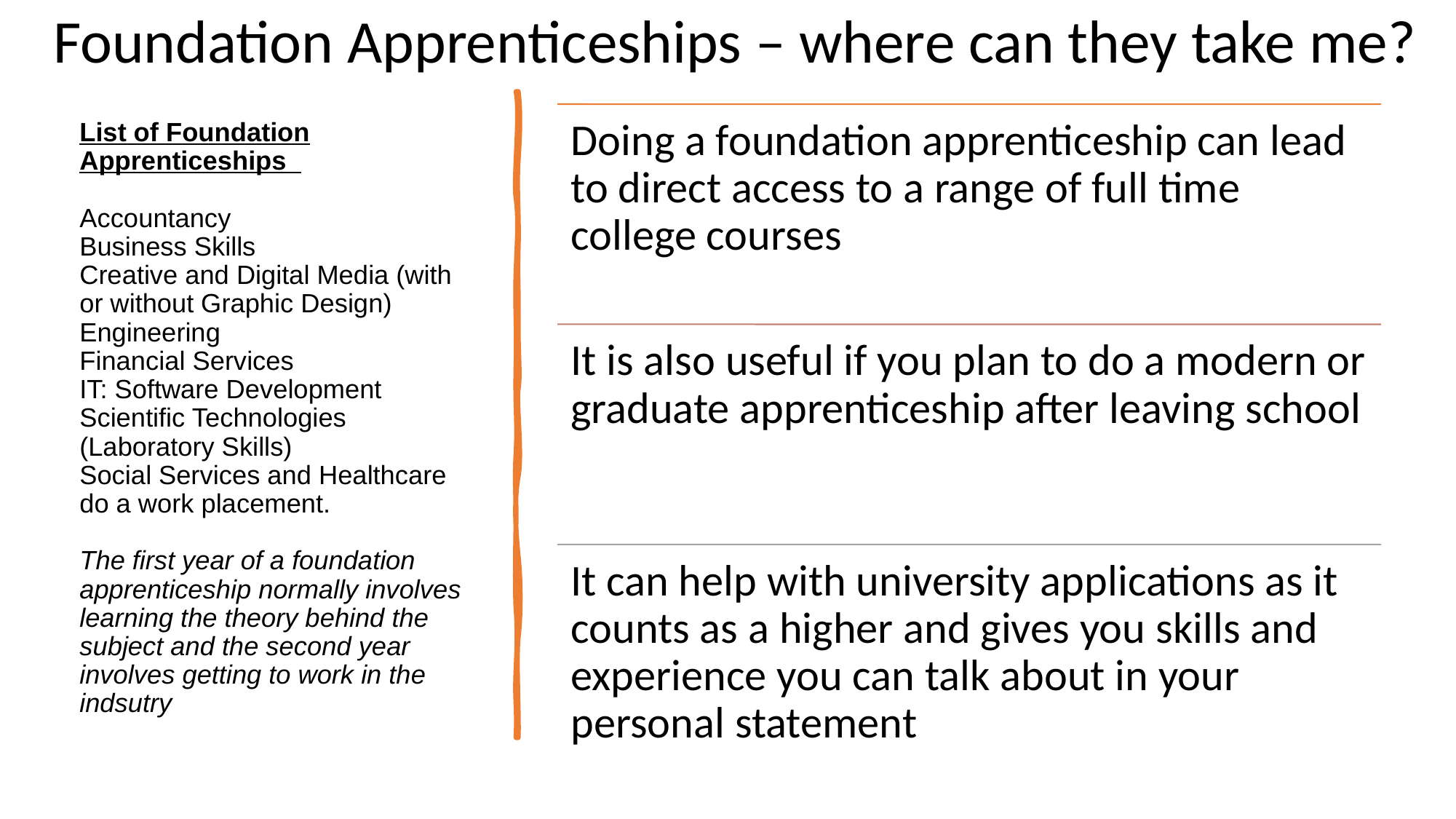

Foundation Apprenticeships – where can they take me?
Doing a foundation apprenticeship can lead to direct access to a range of full time college courses
It is also useful if you plan to do a modern or graduate apprenticeship after leaving school
It can help with university applications as it counts as a higher and gives you skills and experience you can talk about in your personal statement
# List of Foundation Apprenticeships Accountancy Business Skills Creative and Digital Media (with or without Graphic Design) Engineering Financial Services IT: Software Development Scientific Technologies (Laboratory Skills) Social Services and Healthcare do a work placement. The first year of a foundation apprenticeship normally involves learning the theory behind the subject and the second year involves getting to work in the indsutry